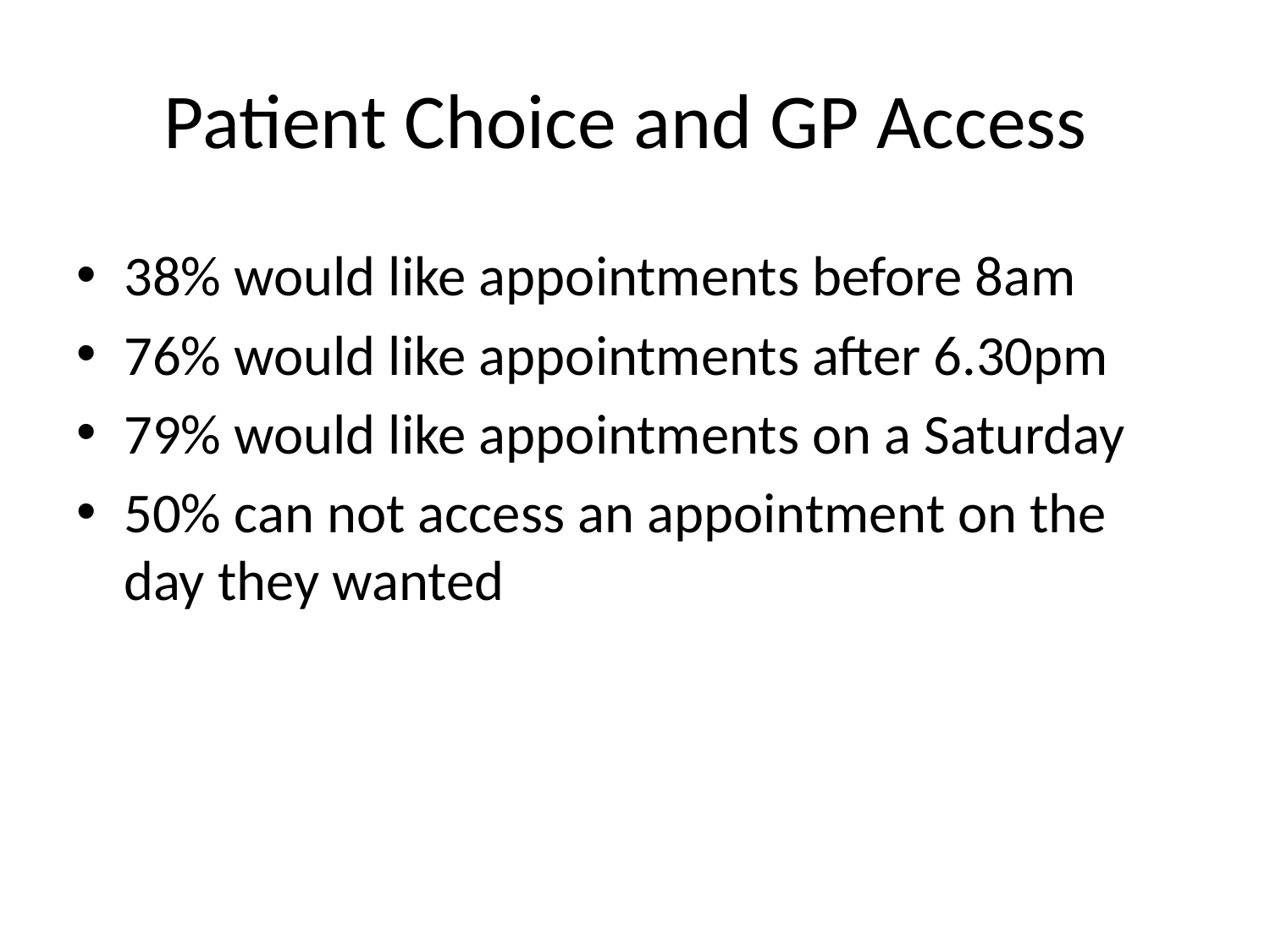

# Patient Choice and GP Access
38% would like appointments before 8am
76% would like appointments after 6.30pm
79% would like appointments on a Saturday
50% can not access an appointment on the day they wanted